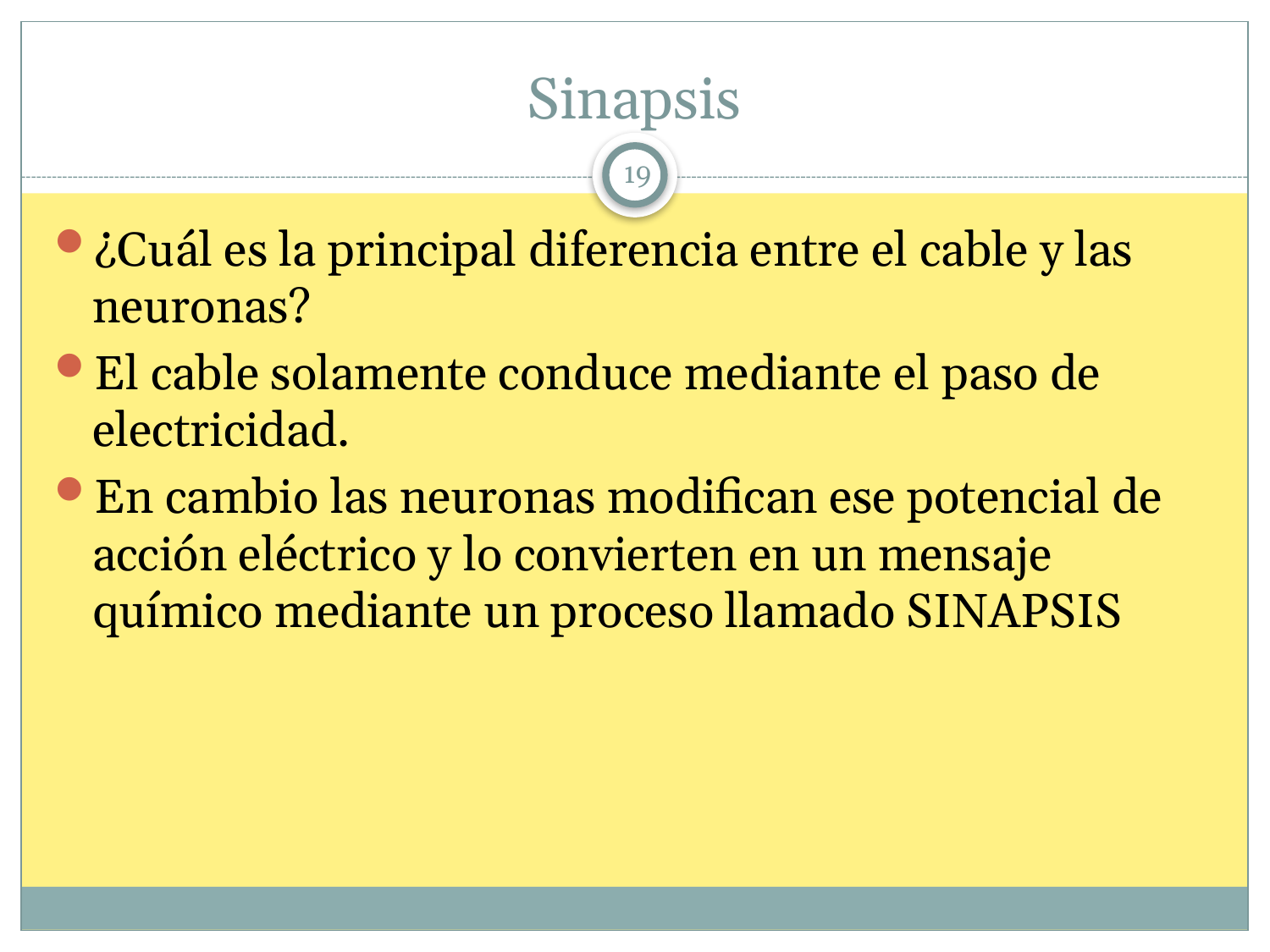

# Sinapsis
19
¿Cuál es la principal diferencia entre el cable y las neuronas?
El cable solamente conduce mediante el paso de electricidad.
En cambio las neuronas modifican ese potencial de acción eléctrico y lo convierten en un mensaje químico mediante un proceso llamado SINAPSIS